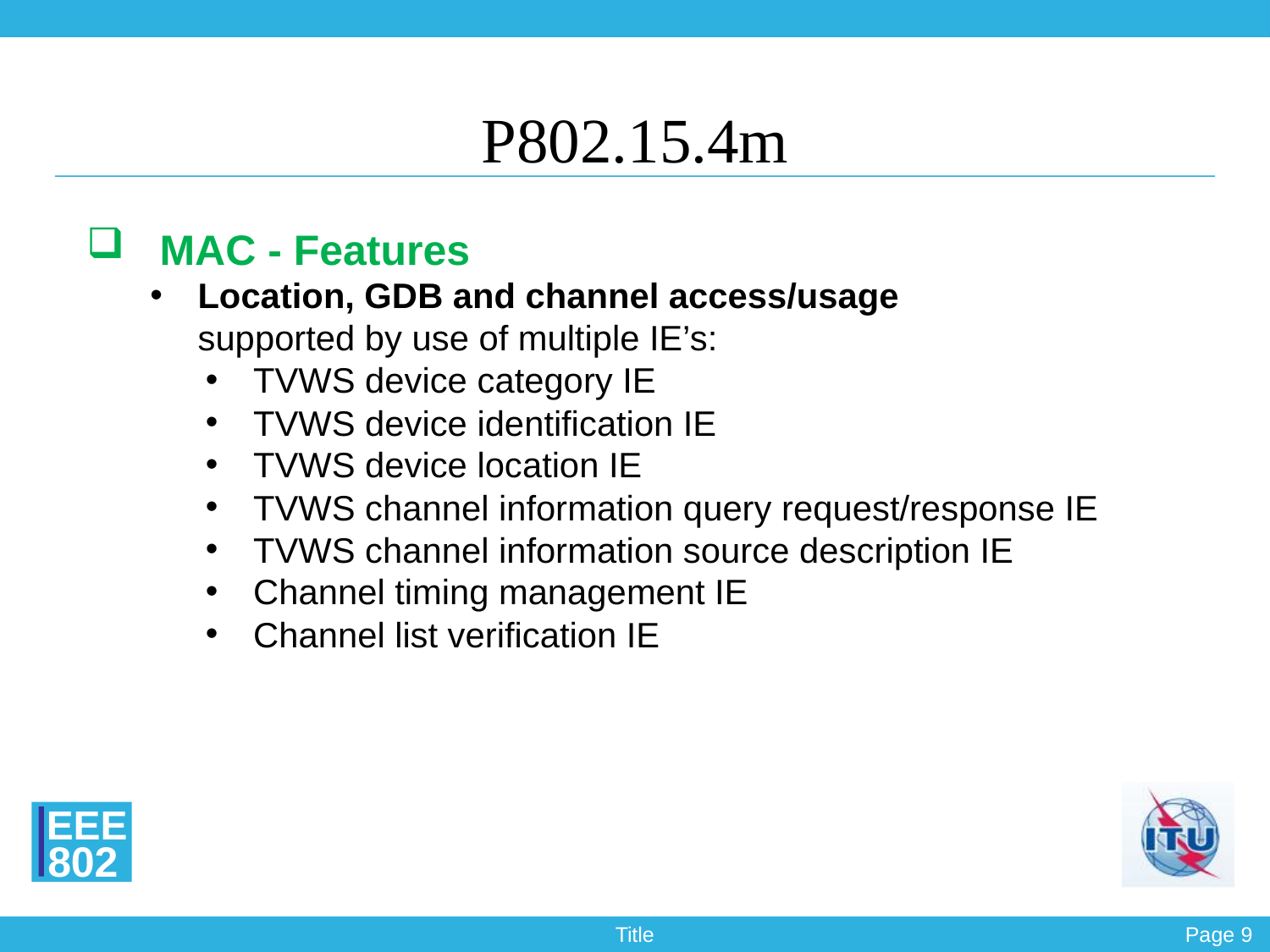

P802.15.4m
MAC - Features
Location, GDB and channel access/usage
supported by use of multiple IE’s:
TVWS device category IE
TVWS device identification IE
TVWS device location IE
TVWS channel information query request/response IE
TVWS channel information source description IE
Channel timing management IE
Channel list verification IE